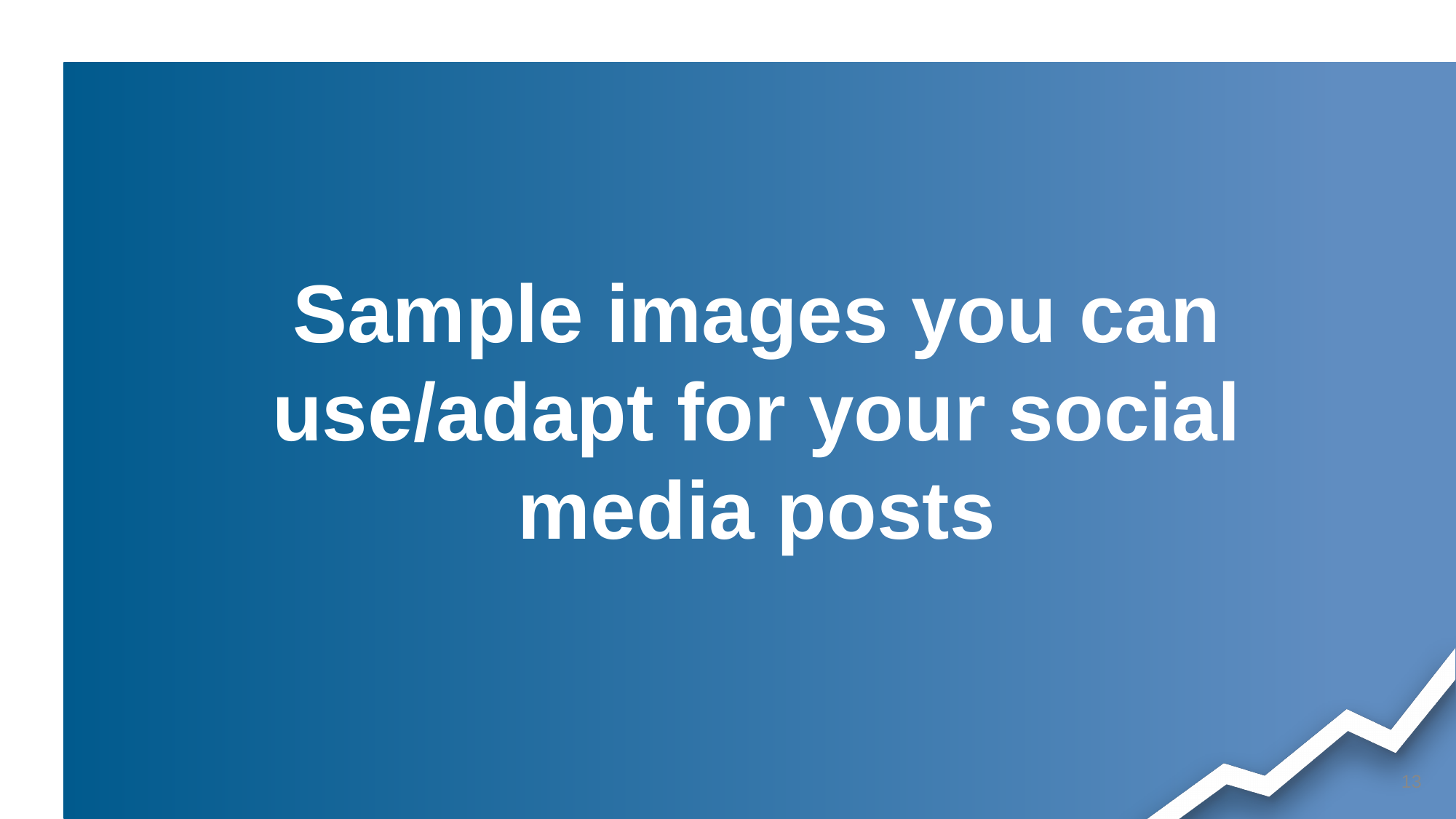

Sample images you can use/adapt for your social media posts
13